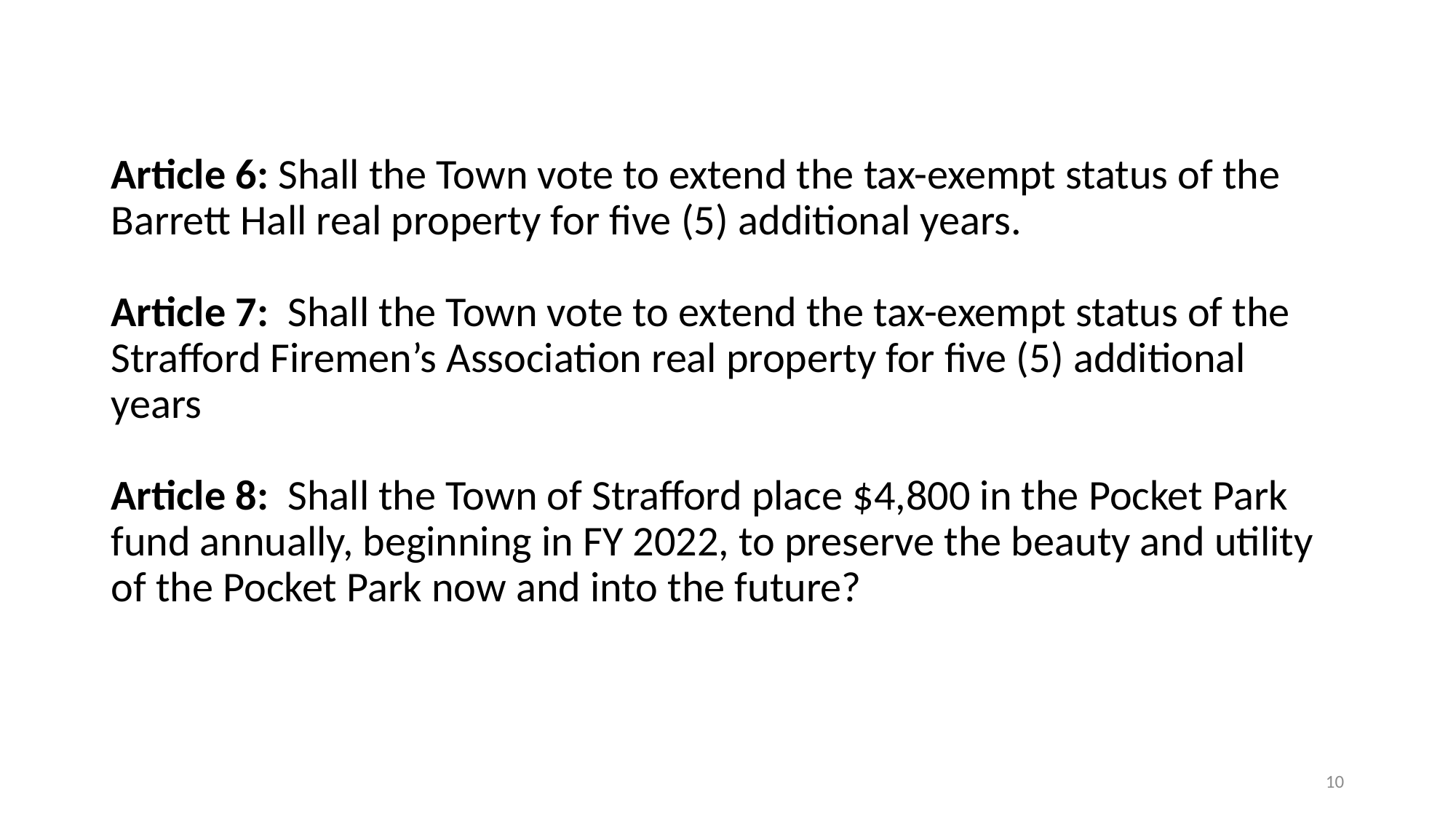

Article 6: Shall the Town vote to extend the tax-exempt status of the Barrett Hall real property for five (5) additional years.

Article 7:  Shall the Town vote to extend the tax-exempt status of the Strafford Firemen’s Association real property for five (5) additional years

Article 8:  Shall the Town of Strafford place $4,800 in the Pocket Park fund annually, beginning in FY 2022, to preserve the beauty and utility of the Pocket Park now and into the future?
10